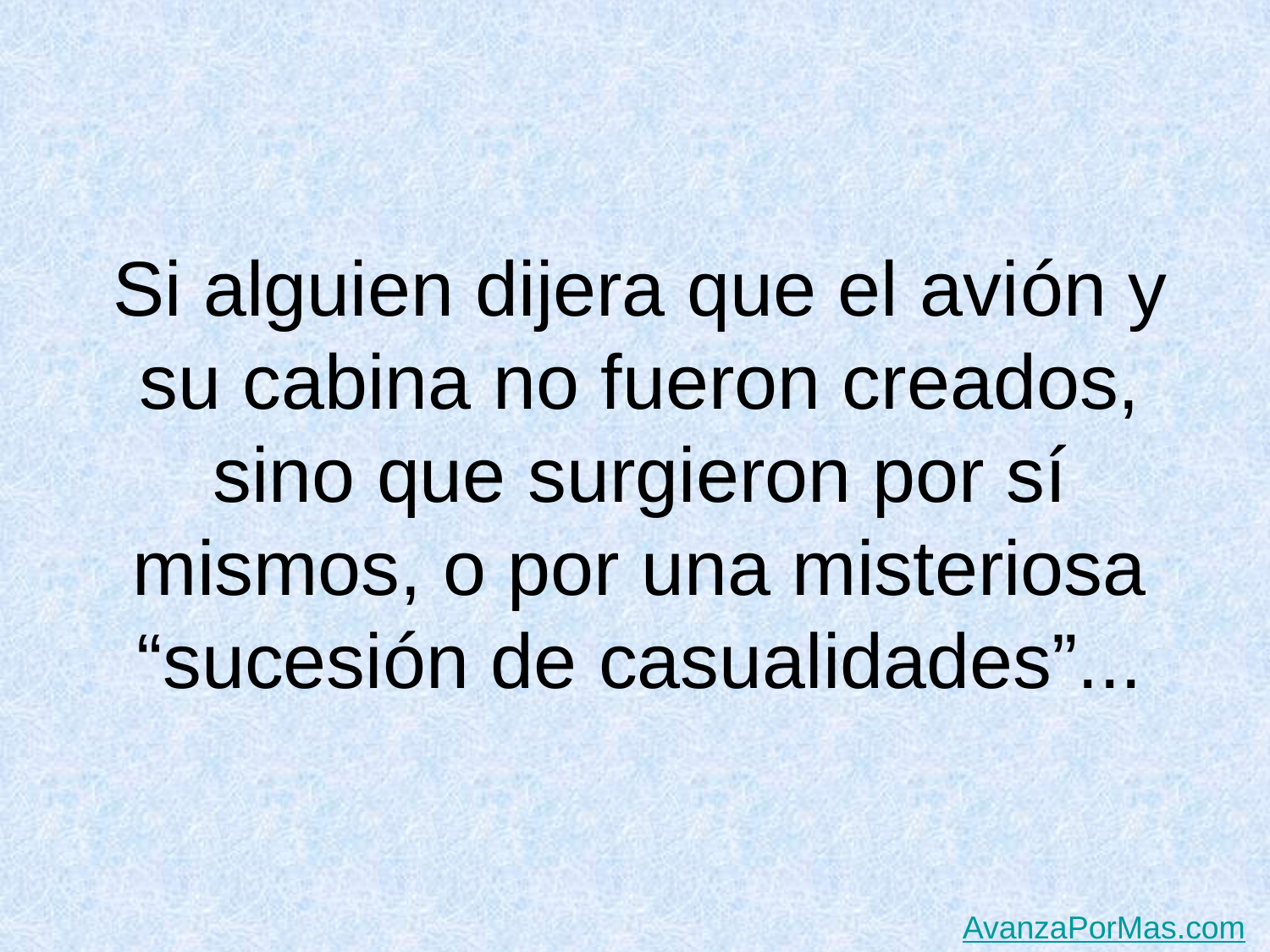

# Si alguien dijera que el avión y su cabina no fueron creados, sino que surgieron por sí mismos, o por una misteriosa “sucesión de casualidades”...
AvanzaPorMas.com